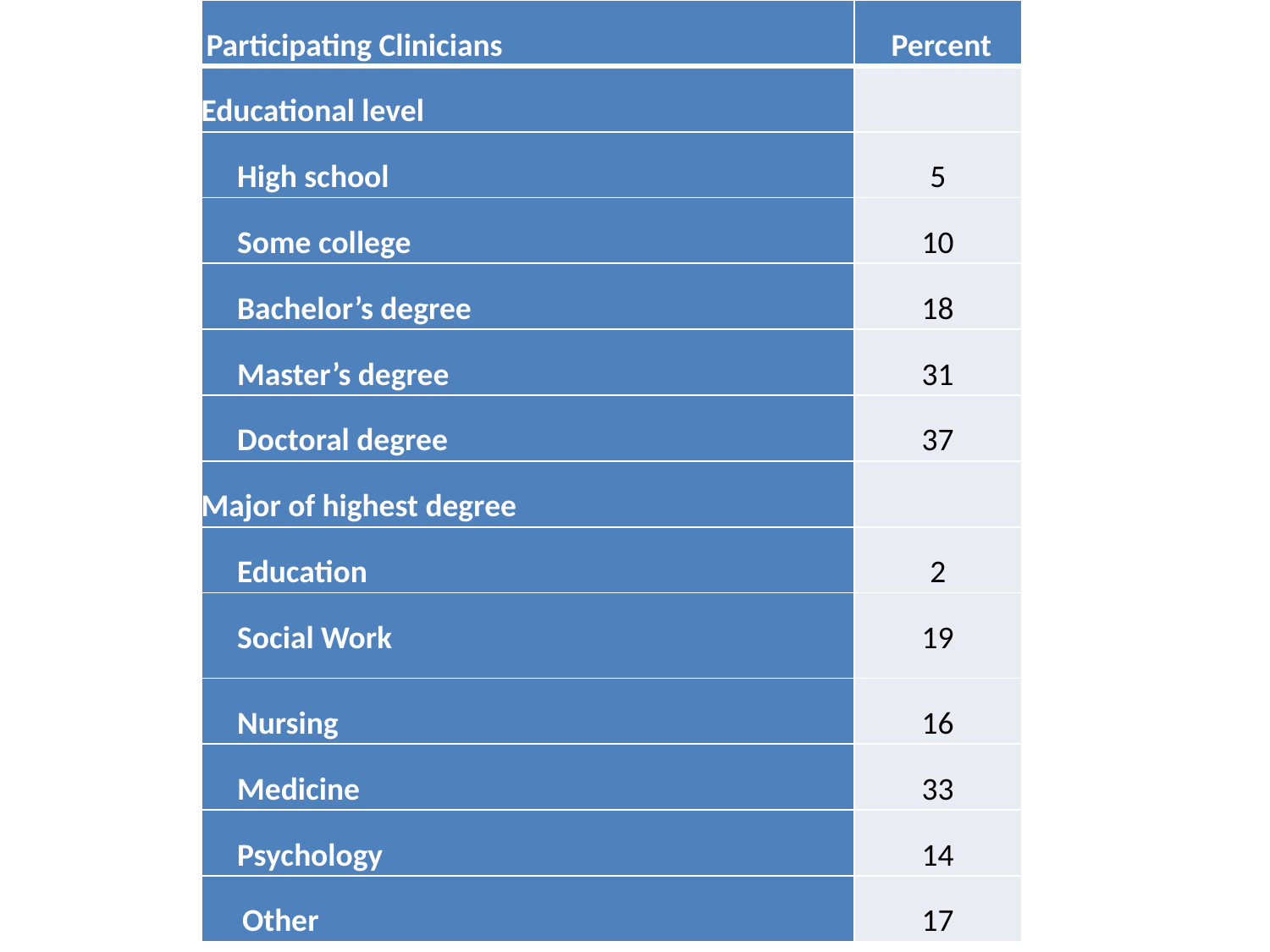

| Participating Clinicians | Percent |
| --- | --- |
| Educational level |  |
| High school | 5 |
| Some college | 10 |
| Bachelor’s degree | 18 |
| Master’s degree | 31 |
| Doctoral degree | 37 |
| Major of highest degree |  |
| Education | 2 |
| Social Work | 19 |
| Nursing | 16 |
| Medicine | 33 |
| Psychology | 14 |
| Other | 17 |